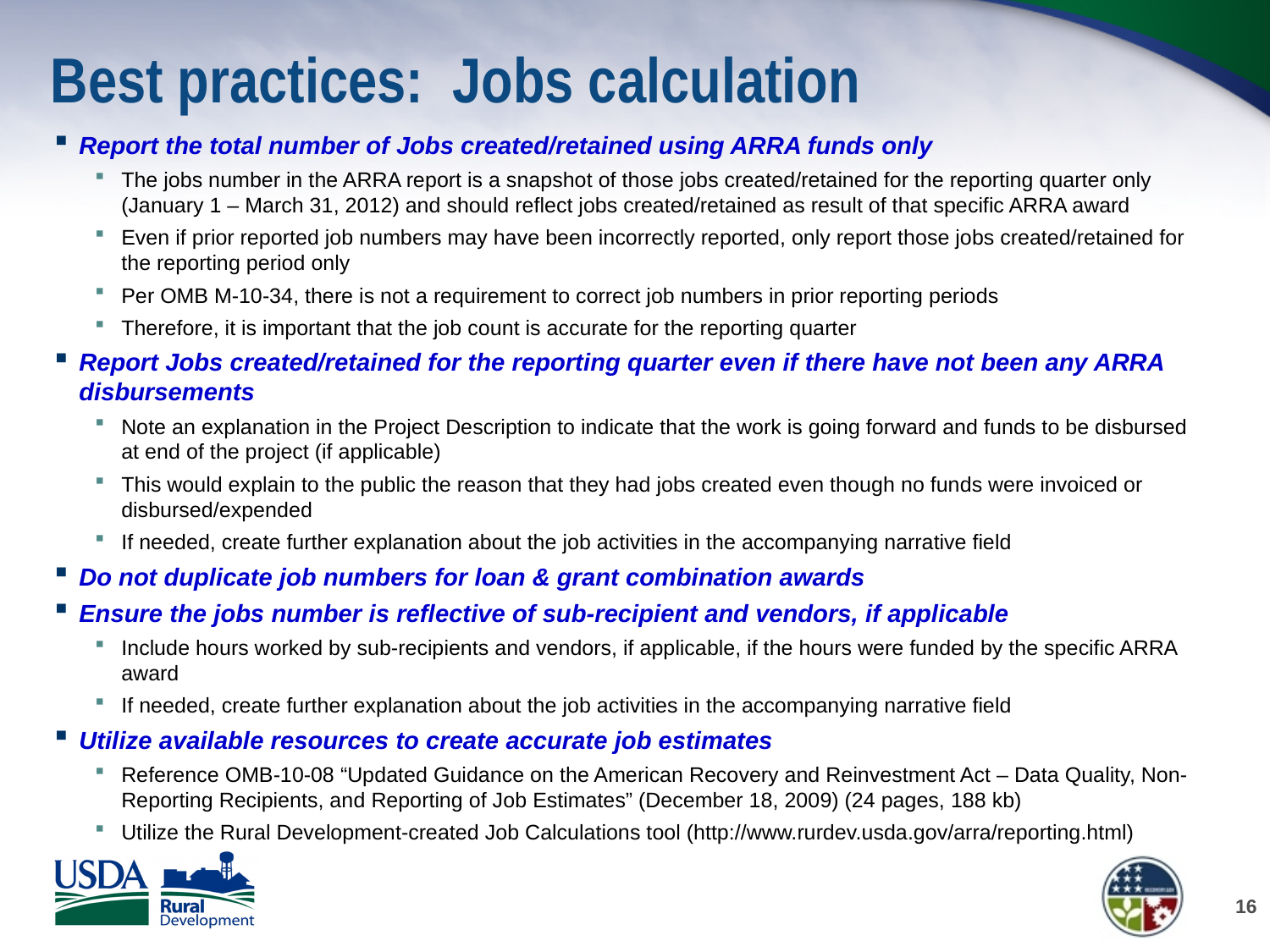

# Best practices:  Jobs calculation
Report the total number of Jobs created/retained using ARRA funds only
The jobs number in the ARRA report is a snapshot of those jobs created/retained for the reporting quarter only (January 1 – March 31, 2012) and should reflect jobs created/retained as result of that specific ARRA award
Even if prior reported job numbers may have been incorrectly reported, only report those jobs created/retained for the reporting period only
Per OMB M-10-34, there is not a requirement to correct job numbers in prior reporting periods
Therefore, it is important that the job count is accurate for the reporting quarter
Report Jobs created/retained for the reporting quarter even if there have not been any ARRA disbursements
Note an explanation in the Project Description to indicate that the work is going forward and funds to be disbursed at end of the project (if applicable)
This would explain to the public the reason that they had jobs created even though no funds were invoiced or disbursed/expended
If needed, create further explanation about the job activities in the accompanying narrative field
Do not duplicate job numbers for loan & grant combination awards
Ensure the jobs number is reflective of sub-recipient and vendors, if applicable
Include hours worked by sub-recipients and vendors, if applicable, if the hours were funded by the specific ARRA award
If needed, create further explanation about the job activities in the accompanying narrative field
Utilize available resources to create accurate job estimates
Reference OMB-10-08 “Updated Guidance on the American Recovery and Reinvestment Act – Data Quality, Non-Reporting Recipients, and Reporting of Job Estimates” (December 18, 2009) (24 pages, 188 kb)
Utilize the Rural Development-created Job Calculations tool (http://www.rurdev.usda.gov/arra/reporting.html)

16